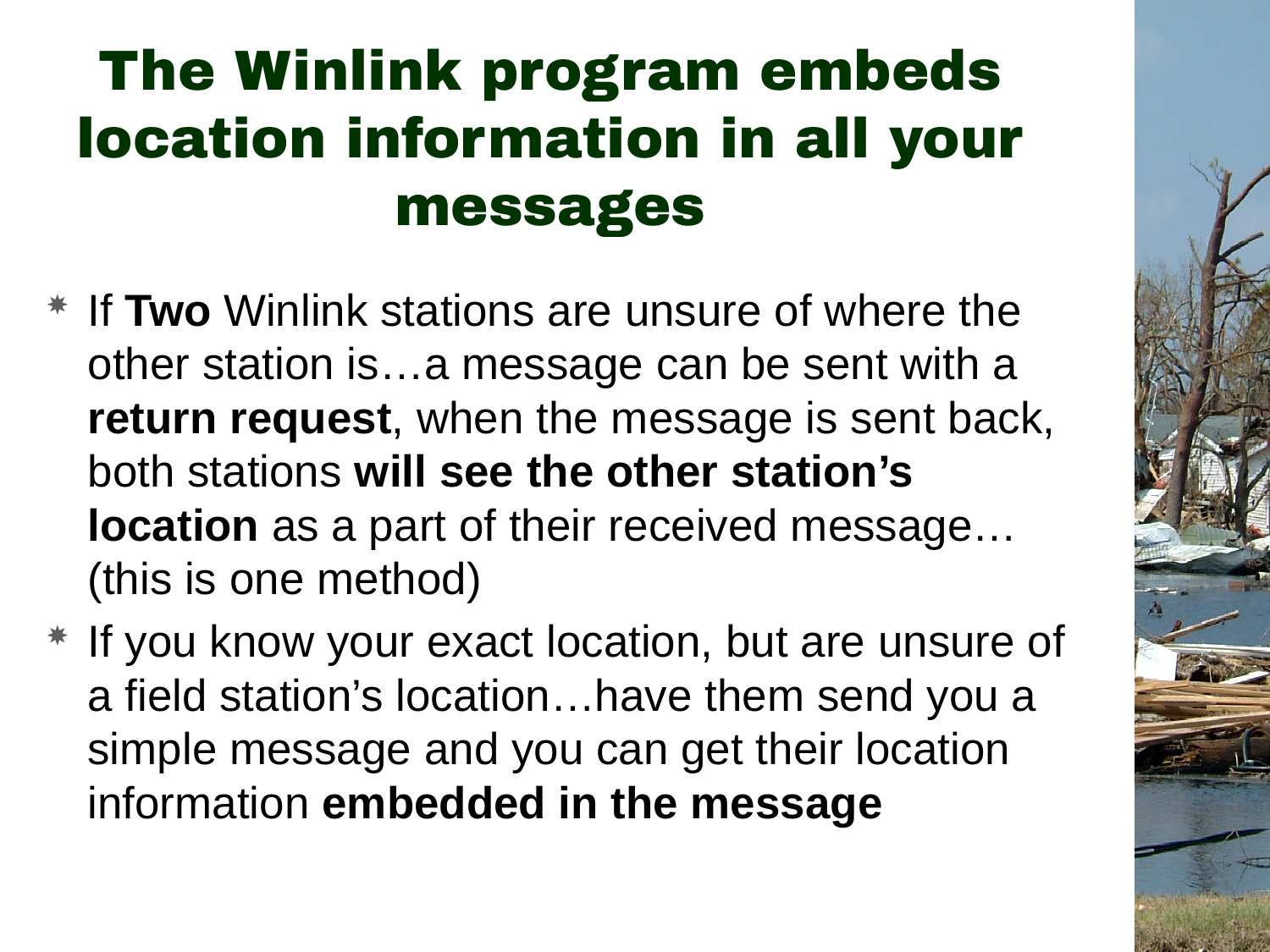

# The Winlink program embeds location information in all your messages
If Two Winlink stations are unsure of where the other station is…a message can be sent with a return request, when the message is sent back, both stations will see the other station’s location as a part of their received message…(this is one method)
If you know your exact location, but are unsure of a field station’s location…have them send you a simple message and you can get their location information embedded in the message